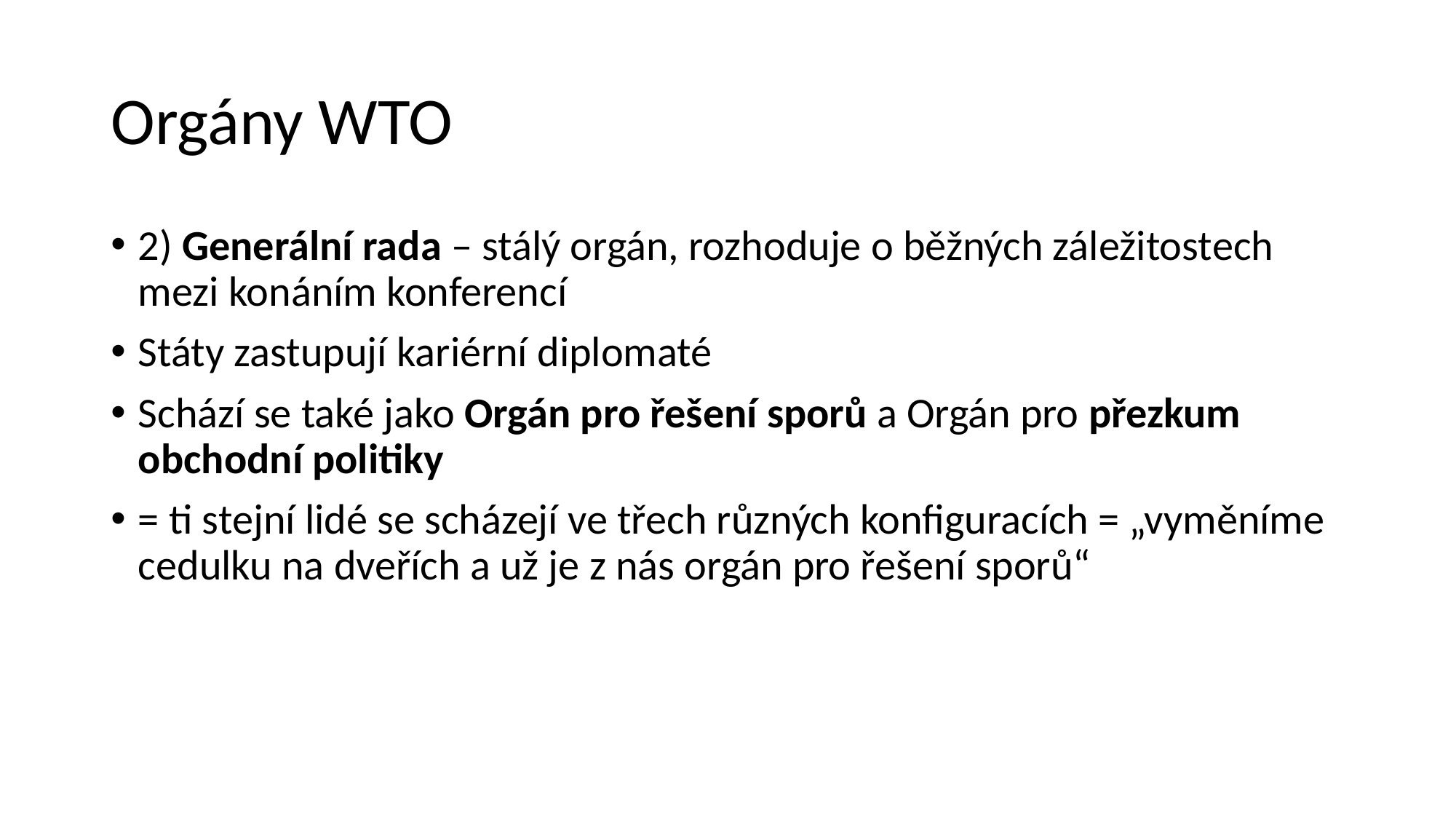

# Orgány WTO
2) Generální rada – stálý orgán, rozhoduje o běžných záležitostech mezi konáním konferencí
Státy zastupují kariérní diplomaté
Schází se také jako Orgán pro řešení sporů a Orgán pro přezkum obchodní politiky
= ti stejní lidé se scházejí ve třech různých konfiguracích = „vyměníme cedulku na dveřích a už je z nás orgán pro řešení sporů“